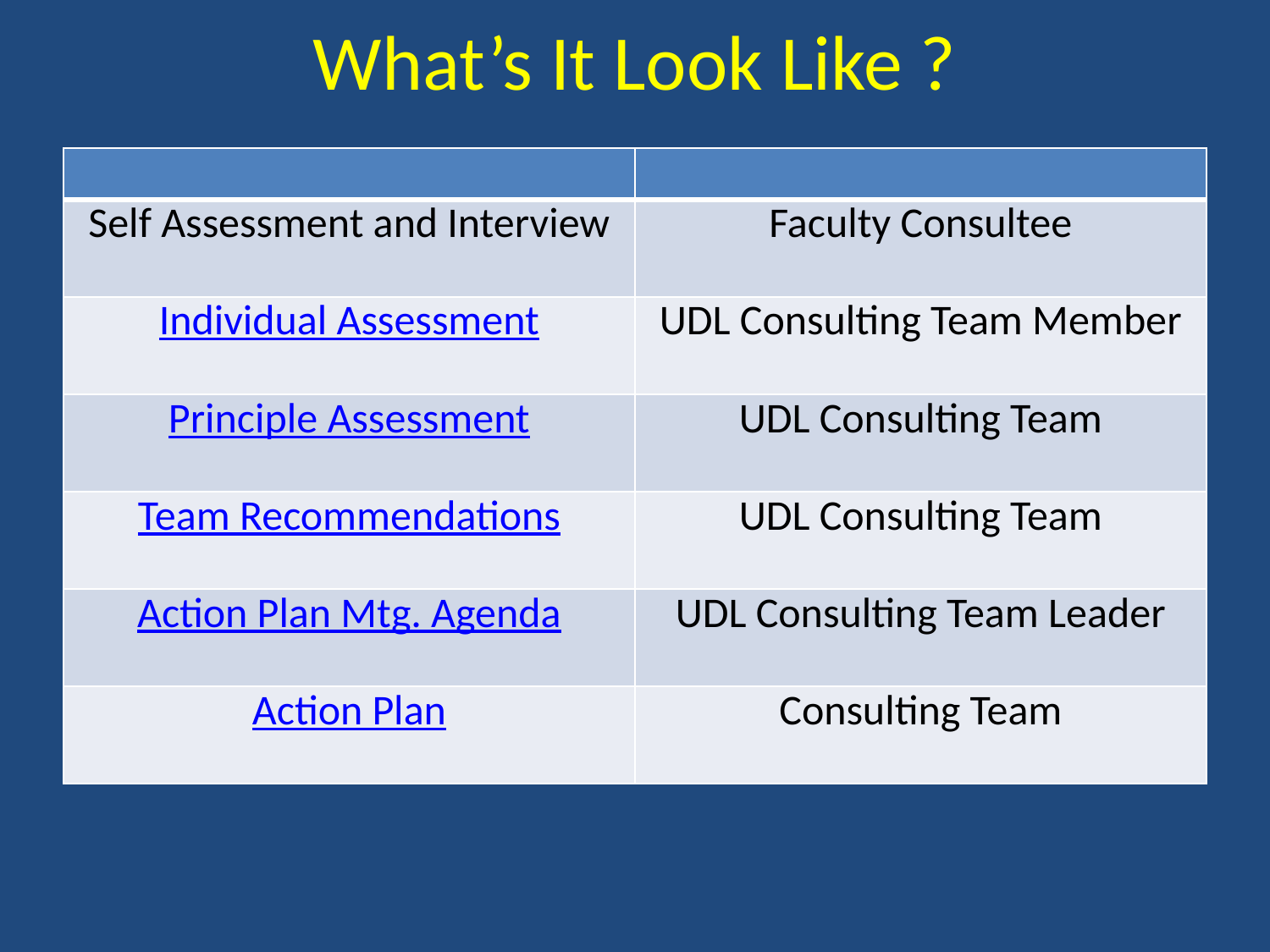

# What’s It Look Like ?
|  |  |
| --- | --- |
| Self Assessment and Interview | Faculty Consultee |
| Individual Assessment | UDL Consulting Team Member |
| Principle Assessment | UDL Consulting Team |
| Team Recommendations | UDL Consulting Team |
| Action Plan Mtg. Agenda | UDL Consulting Team Leader |
| Action Plan | Consulting Team |